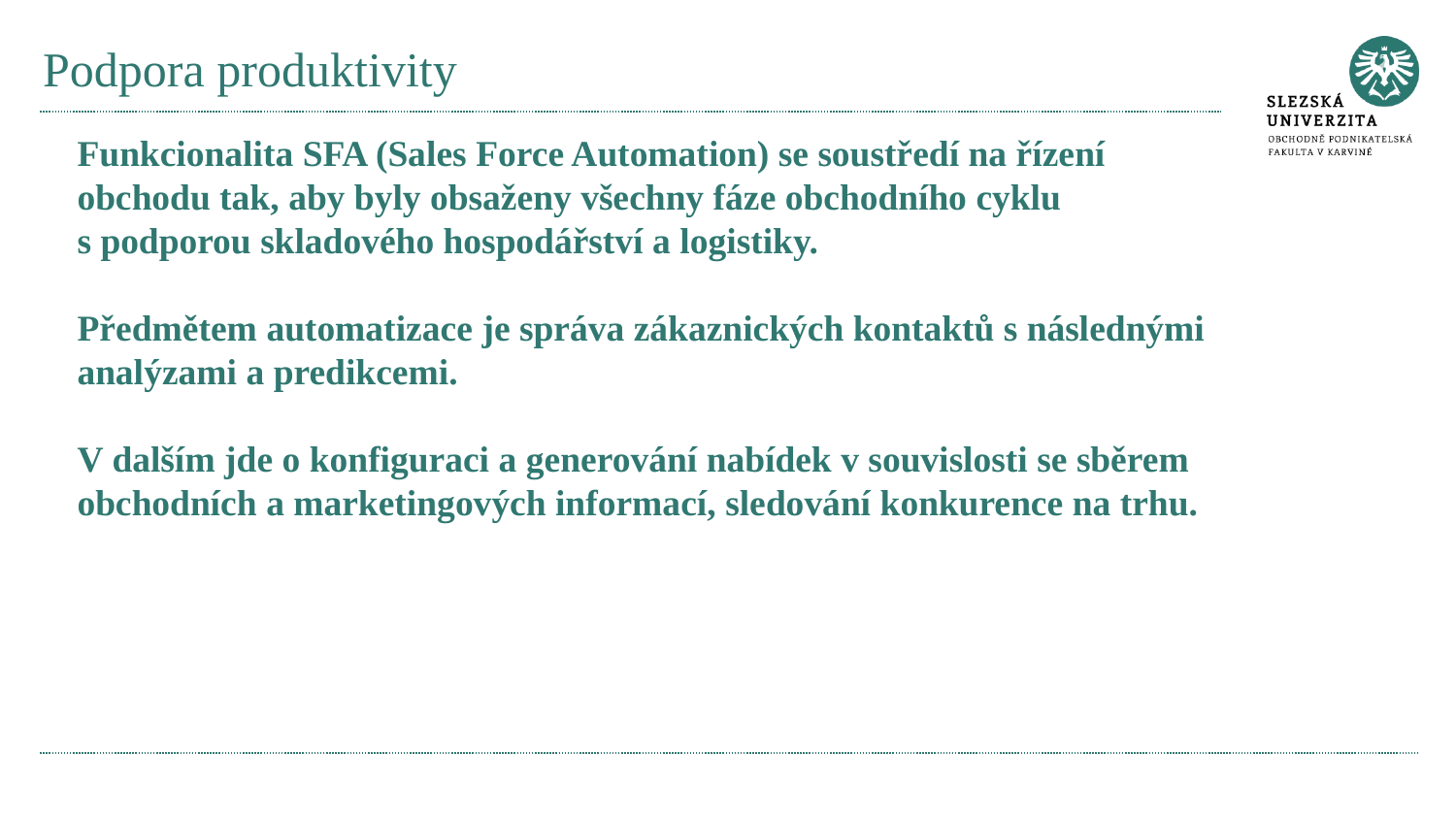

# Podpora produktivity
Funkcionalita SFA (Sales Force Automation) se soustředí na řízení obchodu tak, aby byly obsaženy všechny fáze obchodního cyklu
s podporou skladového hospodářství a logistiky.

Předmětem automatizace je správa zákaznických kontaktů s následnými analýzami a predikcemi.

V dalším jde o konfiguraci a generování nabídek v souvislosti se sběrem obchodních a marketingových informací, sledování konkurence na trhu.